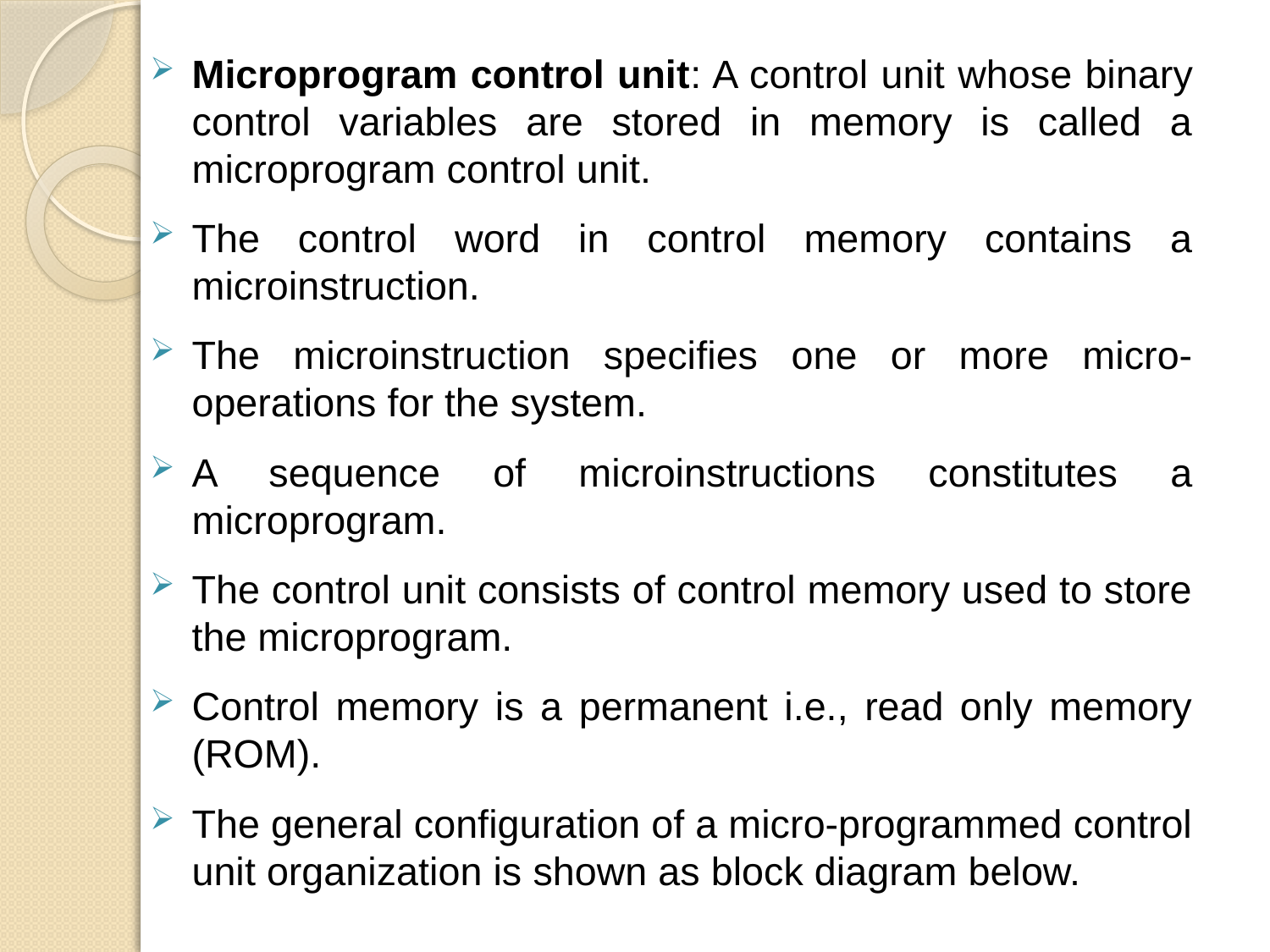

Microprogram control unit: A control unit whose binary control variables are stored in memory is called a microprogram control unit.
The control word in control memory contains a microinstruction.
The microinstruction specifies one or more micro-operations for the system.
A sequence of microinstructions constitutes a microprogram.
The control unit consists of control memory used to store the microprogram.
Control memory is a permanent i.e., read only memory (ROM).
The general configuration of a micro-programmed control unit organization is shown as block diagram below.